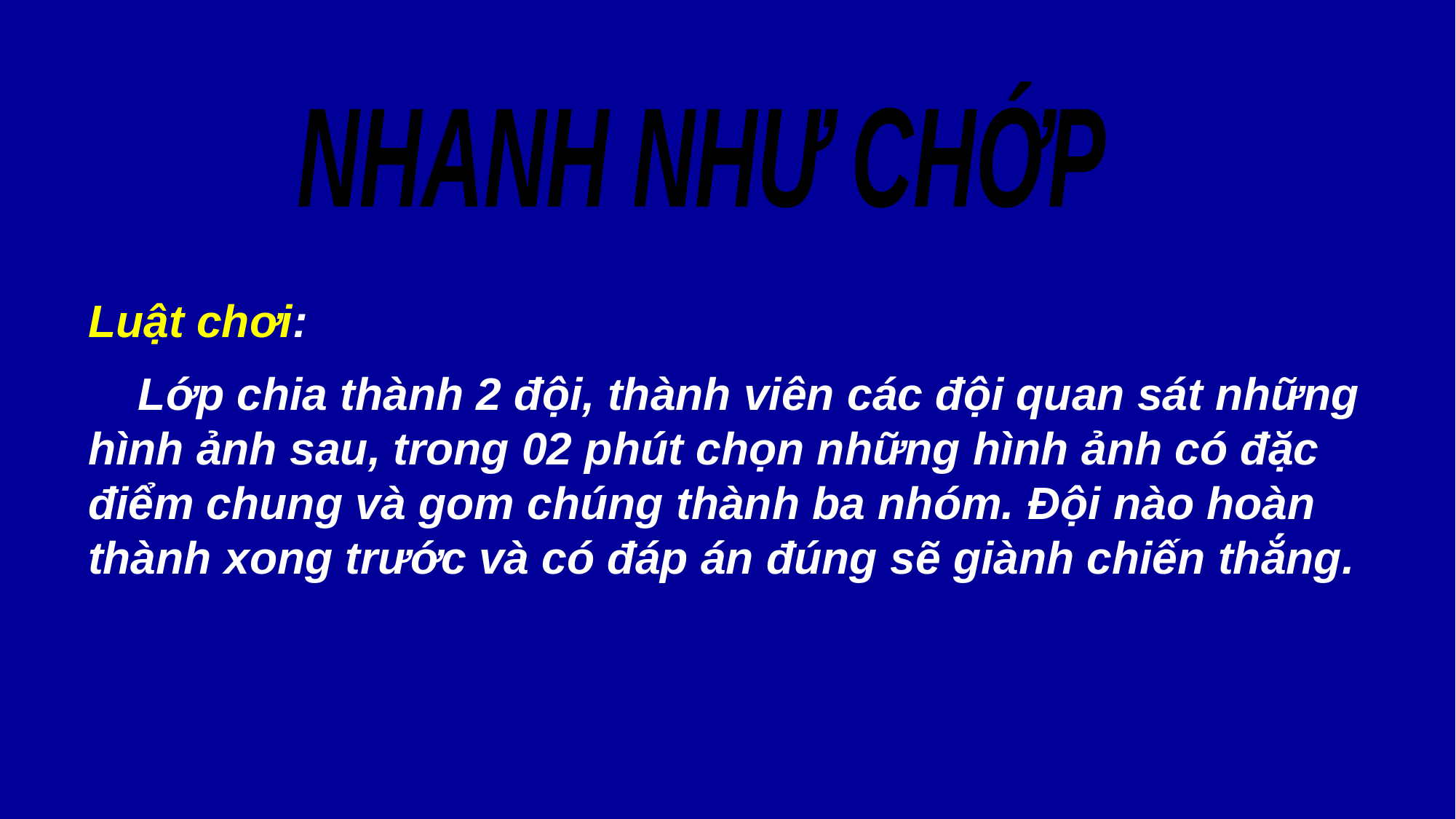

NHANH NHƯ CHỚP
Luật chơi:
    Lớp chia thành 2 đội, thành viên các đội quan sát những hình ảnh sau, trong 02 phút chọn những hình ảnh có đặc điểm chung và gom chúng thành ba nhóm. Đội nào hoàn thành xong trước và có đáp án đúng sẽ giành chiến thắng.